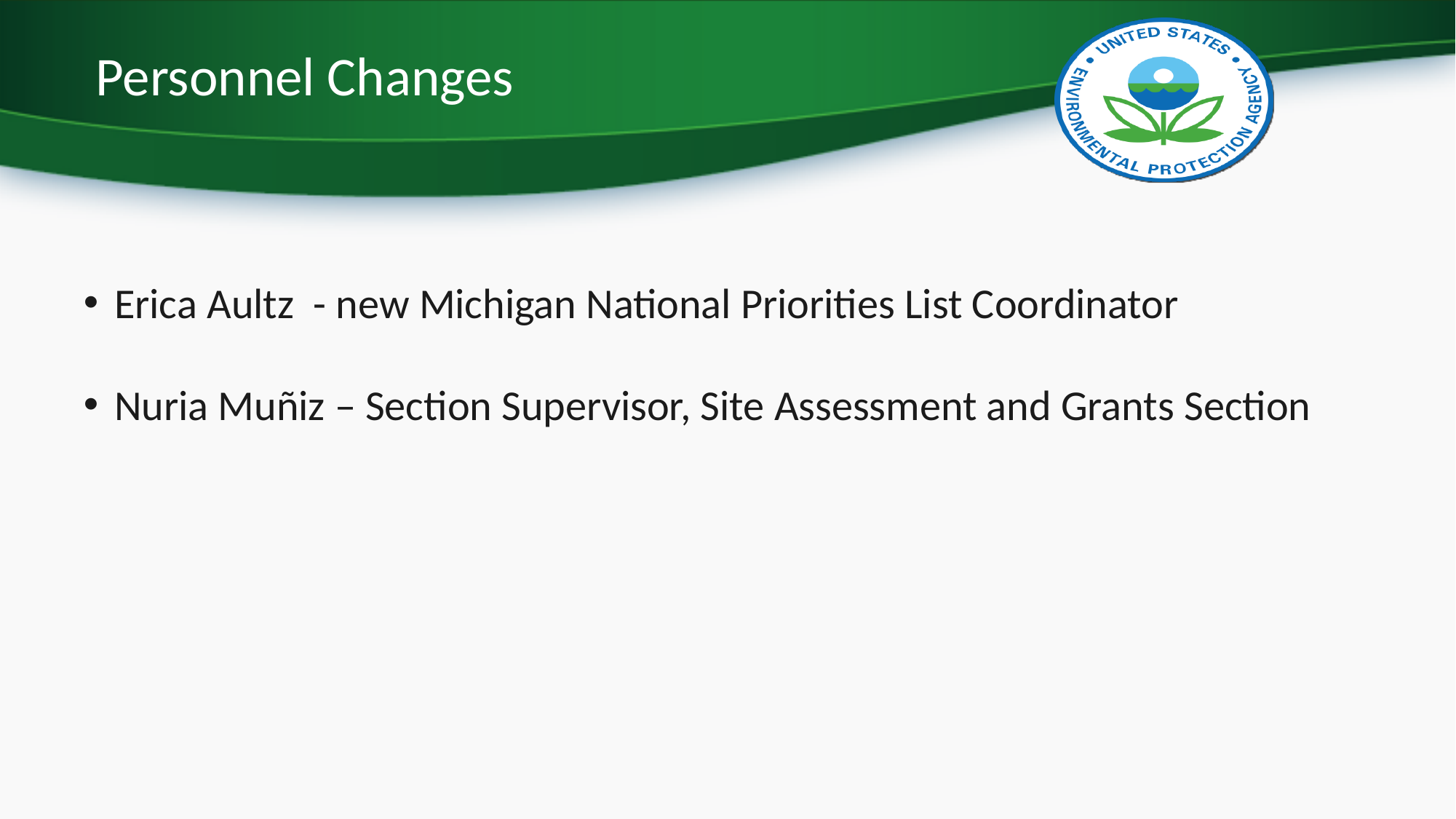

# Personnel Changes
Erica Aultz  - new Michigan National Priorities List Coordinator
Nuria Muñiz – Section Supervisor, Site Assessment and Grants Section